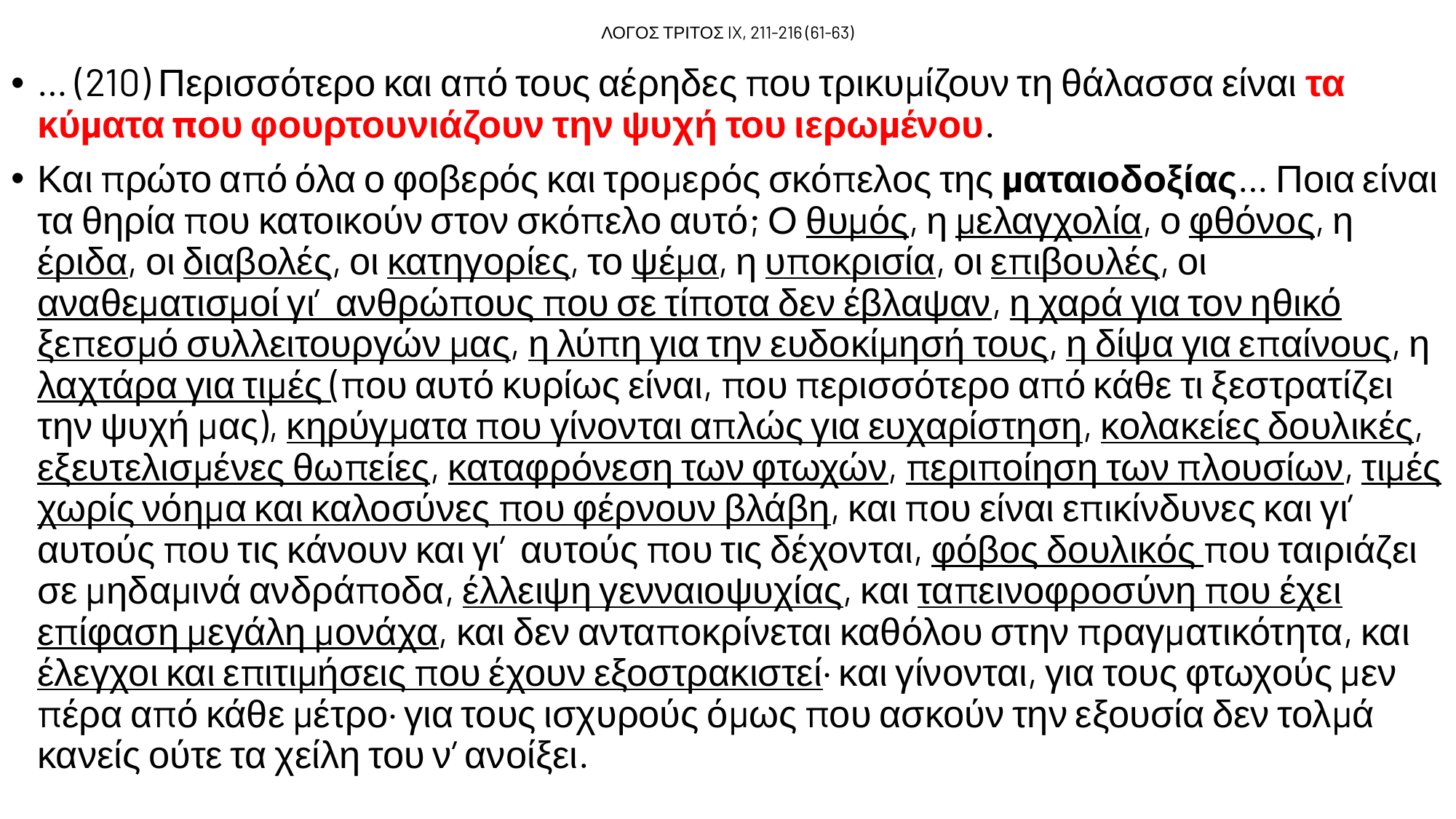

# ΛΟΓΟΣ ΤΡΙΤΟΣ IX, 211-216 (61-63)
… (210) Περισσότερο και από τους αέρηδες που τρικυμίζουν τη θάλασσα είναι τα κύματα που φουρτουνιάζουν την ψυχή του ιερωμένου.
Και πρώτο από όλα ο φοβερός και τρομερός σκόπελος της ματαιοδοξίας… Ποια είναι τα θηρία που κατοικούν στον σκόπελο αυτό; Ο θυμός, η μελαγχολία, ο φθόνος, η έριδα, οι διαβολές, οι κατηγορίες, το ψέμα, η υποκρισία, οι επιβουλές, οι αναθεματισμοί γι’  ανθρώπους που σε τίποτα δεν έβλαψαν, η χαρά για τον ηθικό ξεπεσμό συλλειτουργών μας, η λύπη για την ευδοκίμησή τους, η δίψα για επαίνους, η λαχτάρα για τιμές (που αυτό κυρίως είναι, που περισσότερο από κάθε τι ξεστρατίζει την ψυχή μας), κηρύγματα που γίνονται απλώς για ευχαρίστηση, κολακείες δουλικές, εξευτελισμένες θωπείες, καταφρόνεση των φτωχών, περιποίηση των πλουσίων, τιμές χωρίς νόημα και καλοσύνες που φέρνουν βλάβη, και που είναι επικίνδυνες και γι’  αυτούς που τις κάνουν και γι’  αυτούς που τις δέχονται, φόβος δουλικός που ταιριάζει σε μηδαμινά ανδράποδα, έλλειψη γενναιοψυχίας, και ταπεινοφροσύνη που έχει επίφαση μεγάλη μονάχα, και δεν ανταποκρίνεται καθόλου στην πραγματικότητα, και έλεγχοι και επιτιμήσεις που έχουν εξοστρακιστεί· και γίνονται, για τους φτωχούς μεν πέρα από κάθε μέτρο· για τους ισχυρούς όμως που ασκούν την εξουσία δεν τολμά κανείς ούτε τα χείλη του ν’ ανοίξει.